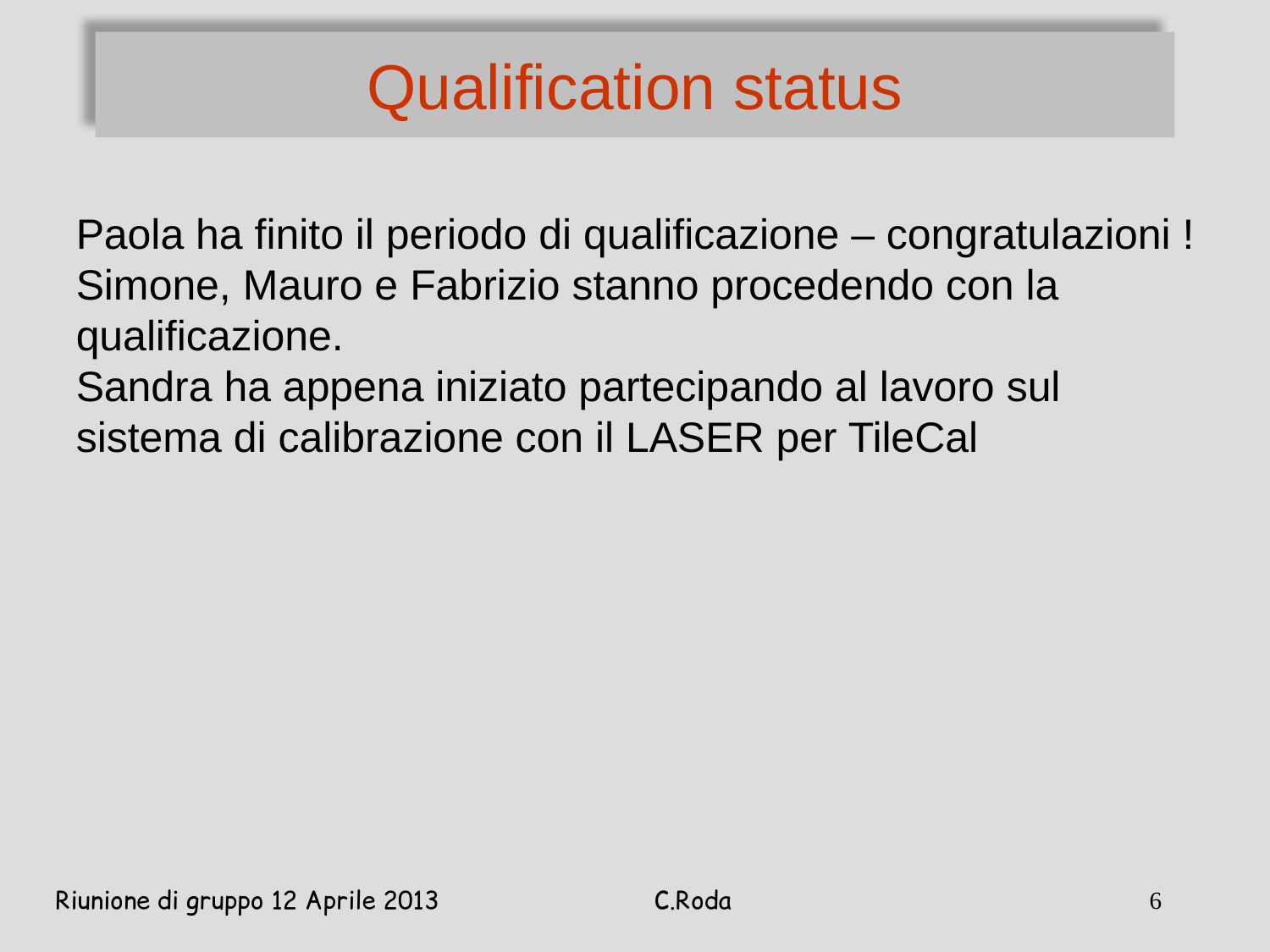

# Qualification status

Paola ha finito il periodo di qualificazione – congratulazioni !
Simone, Mauro e Fabrizio stanno procedendo con la qualificazione.
Sandra ha appena iniziato partecipando al lavoro sul sistema di calibrazione con il LASER per TileCal
Riunione di gruppo 12 Aprile 2013
C.Roda
6